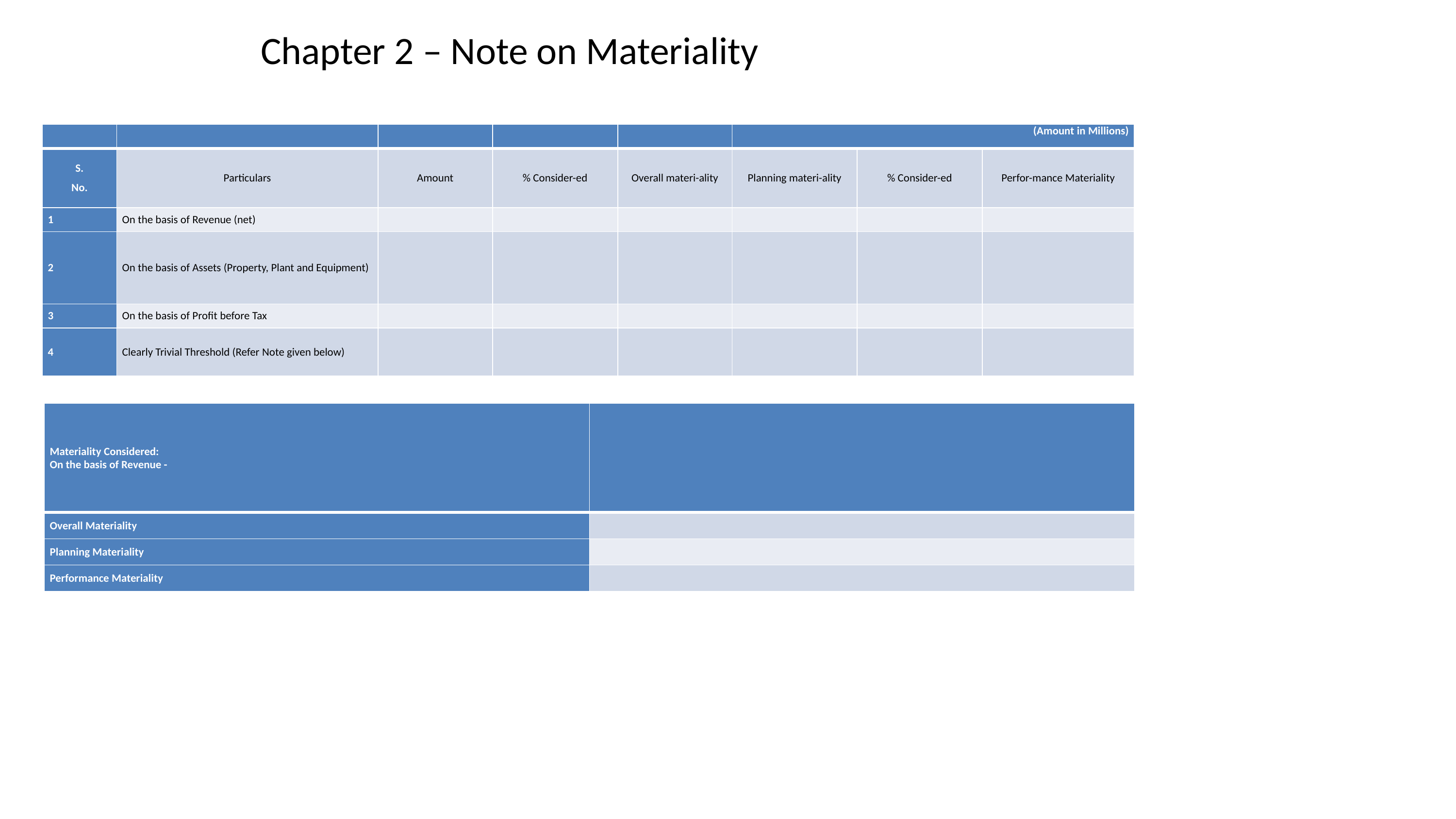

# Chapter 2 – Note on Materiality
|  |  |  |  |  | (Amount in Millions) |  |  |
| --- | --- | --- | --- | --- | --- | --- | --- |
| S. No. | Particulars | Amount | % Consider-ed | Overall materi-ality | Planning materi-ality | % Consider-ed | Perfor-mance Materiality |
| 1 | On the basis of Revenue (net) |  |  |  |  |  |  |
| 2 | On the basis of Assets (Property, Plant and Equipment) |  |  |  |  |  |  |
| 3 | On the basis of Profit before Tax |  |  |  |  |  |  |
| 4 | Clearly Trivial Threshold (Refer Note given below) |  |  |  |  |  |  |
| Materiality Considered: On the basis of Revenue - |  |
| --- | --- |
| Overall Materiality |  |
| Planning Materiality |  |
| Performance Materiality |  |